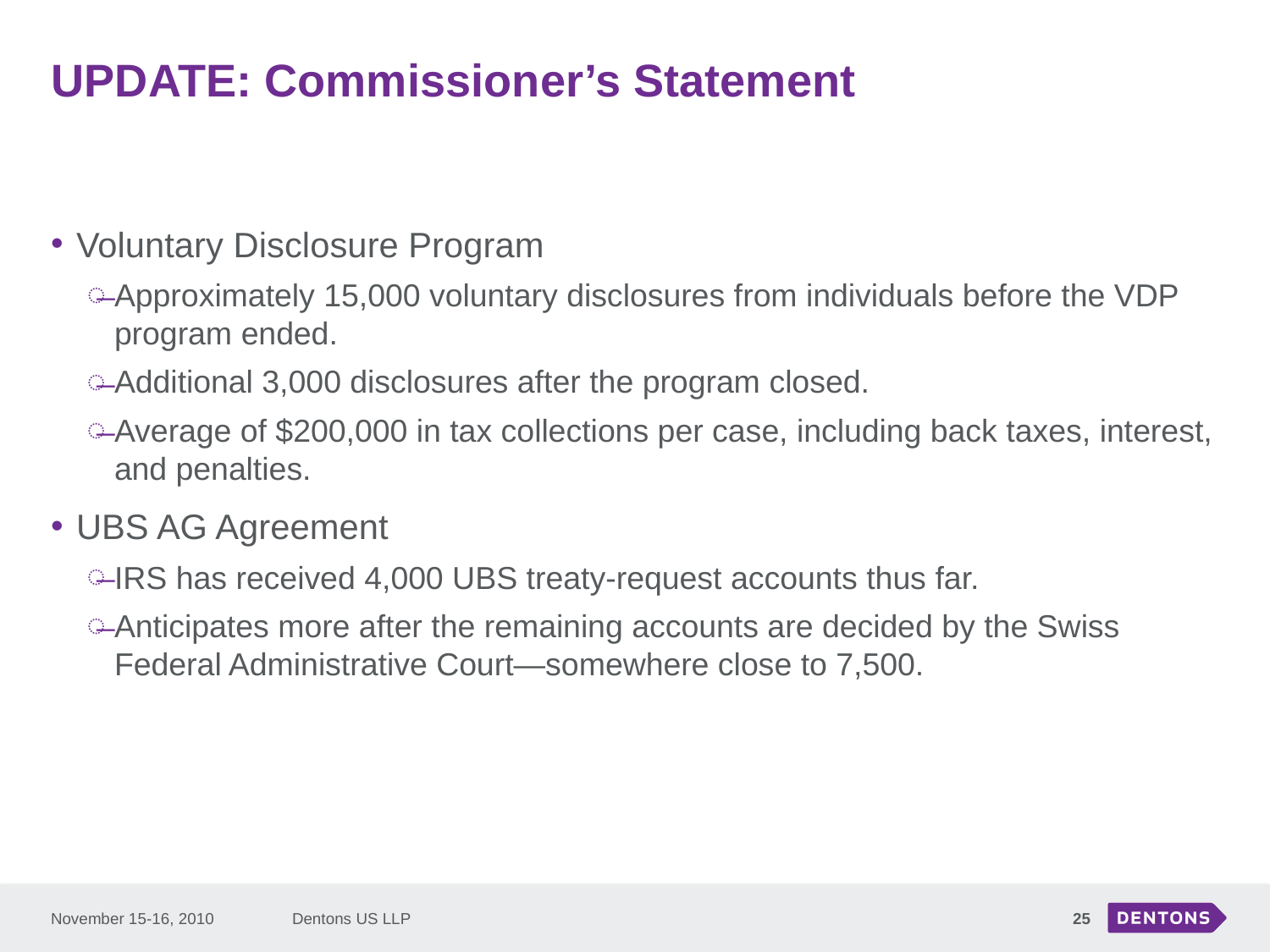

# UPDATE: Commissioner’s Statement
Voluntary Disclosure Program
Approximately 15,000 voluntary disclosures from individuals before the VDP program ended.
Additional 3,000 disclosures after the program closed.
Average of $200,000 in tax collections per case, including back taxes, interest, and penalties.
UBS AG Agreement
IRS has received 4,000 UBS treaty-request accounts thus far.
Anticipates more after the remaining accounts are decided by the Swiss Federal Administrative Court—somewhere close to 7,500.
November 15-16, 2010
Dentons US LLP
25